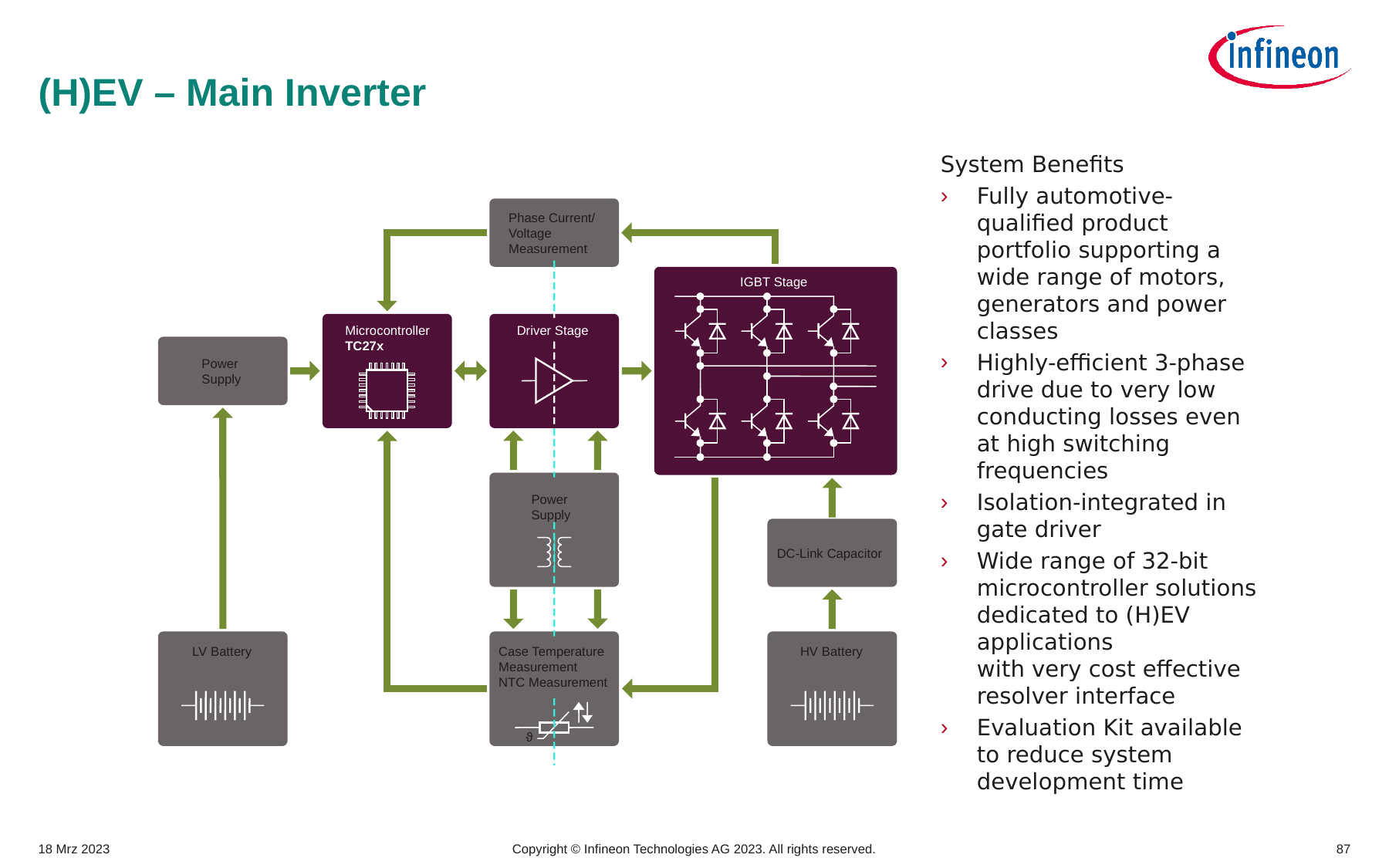

# (H)EV – Main Inverter
System Benefits
Fully automotive-qualified product portfolio supporting a wide range of motors, generators and power classes
Highly-efficient 3-phase drive due to very low conducting losses even at high switching frequencies
Isolation-integrated in gate driver
Wide range of 32-bit microcontroller solutions dedicated to (H)EV applications
with very cost effective resolver interface
Evaluation Kit available to reduce system development time

Phase Current/
Voltage
Measurement

IGBT Stage

Microcontroller
TC27x
Driver Stage

Power
Supply

Power
Supply

DC-Link Capacitor

LV Battery
Case Temperature
Measurement
NTC Measurement
HV Battery

ϑ